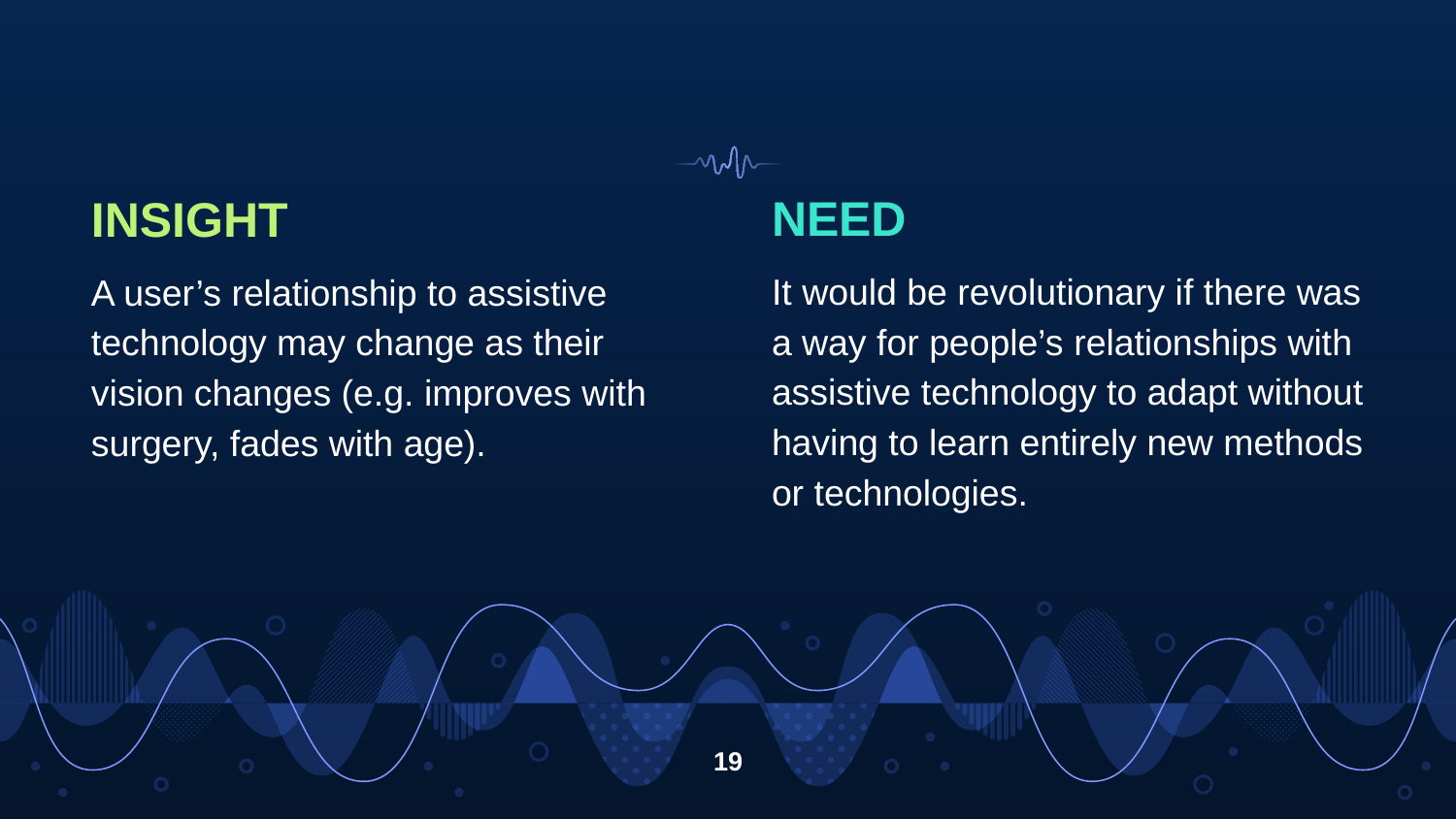

NEED
It would be revolutionary if there was a way for people’s relationships with assistive technology to adapt without having to learn entirely new methods or technologies.

INSIGHT
A user’s relationship to assistive technology may change as their vision changes (e.g. improves with surgery, fades with age).

19